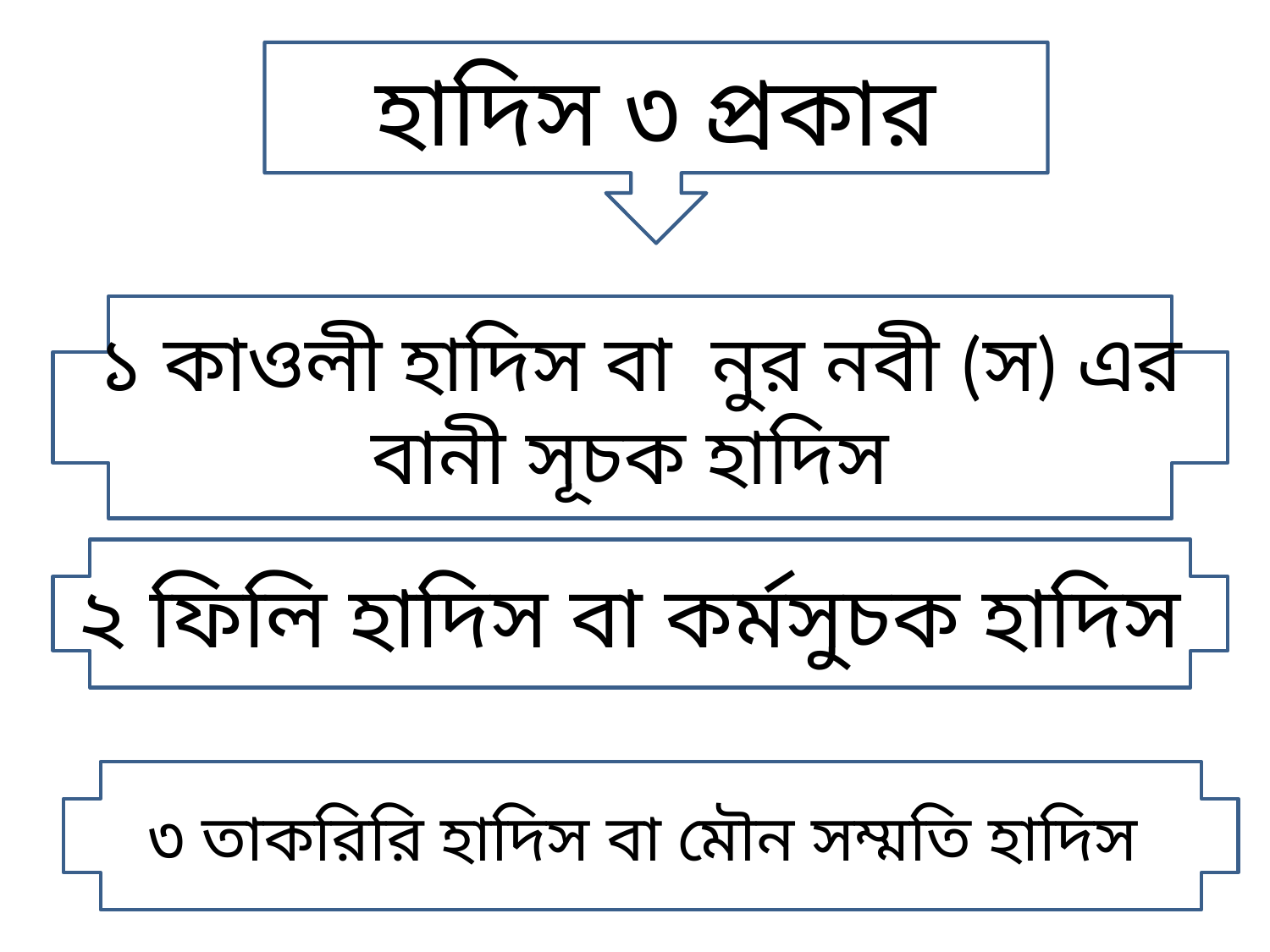

হাদিস ৩ প্রকার
১ কাওলী হাদিস বা  নুর নবী (স) এর বানী সূচক হাদিস
২ ফিলি হাদিস বা কর্মসুচক হাদিস
৩ তাকরিরি হাদিস বা মৌন সম্মতি হাদিস